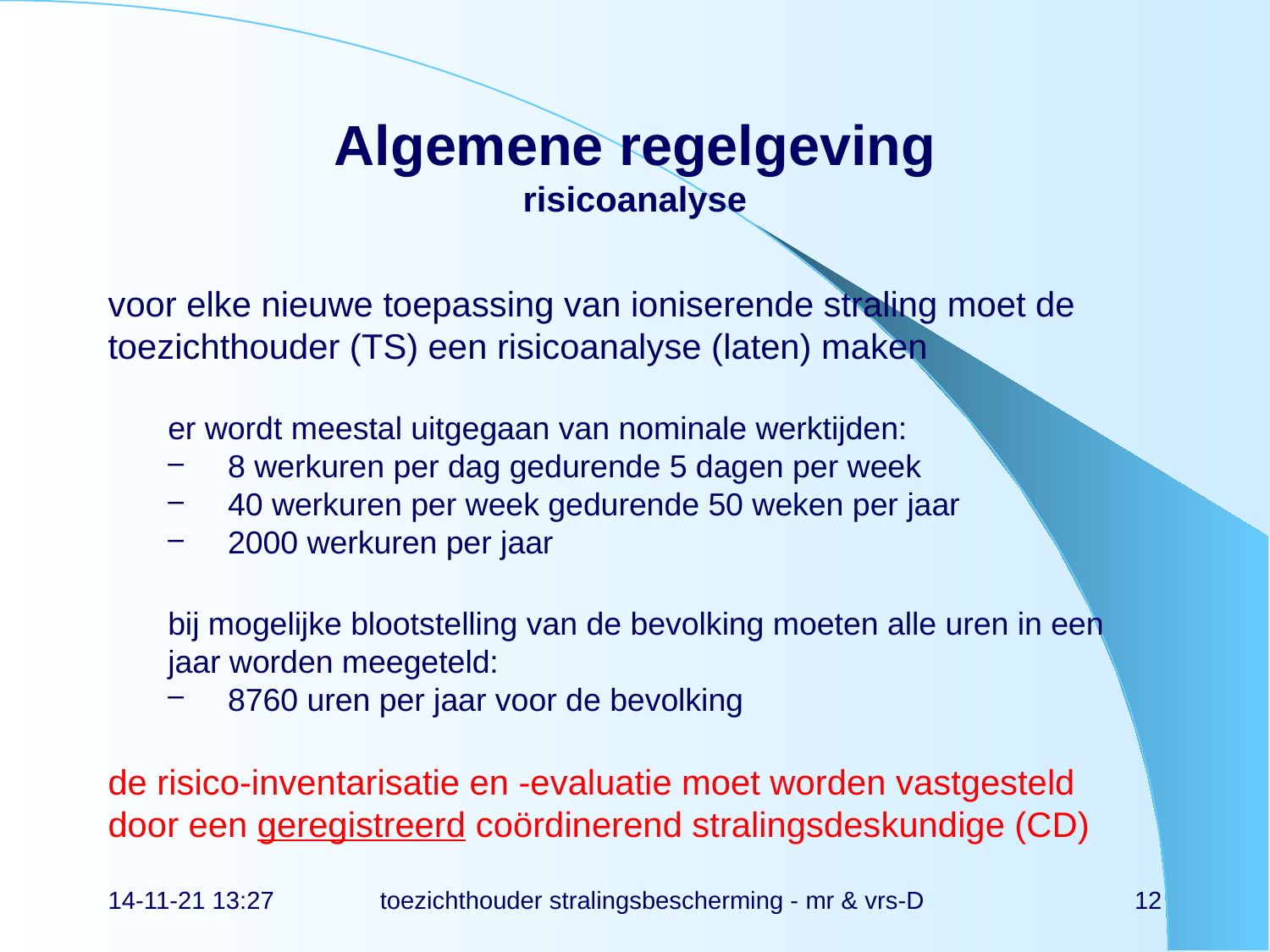

# Algemene regelgeving risicoanalyse
voor elke nieuwe toepassing van ioniserende straling moet de toezichthouder (TS) een risicoanalyse (laten) maken

er wordt meestal uitgegaan van nominale werktijden:
8 werkuren per dag gedurende 5 dagen per week
40 werkuren per week gedurende 50 weken per jaar
2000 werkuren per jaar

bij mogelijke blootstelling van de bevolking moeten alle uren in een jaar worden meegeteld:
8760 uren per jaar voor de bevolking

de risico-inventarisatie en -evaluatie moet worden vastgesteld door een geregistreerd coördinerend stralingsdeskundige (CD)
14-11-21 13:27
toezichthouder stralingsbescherming - mr & vrs-D
12